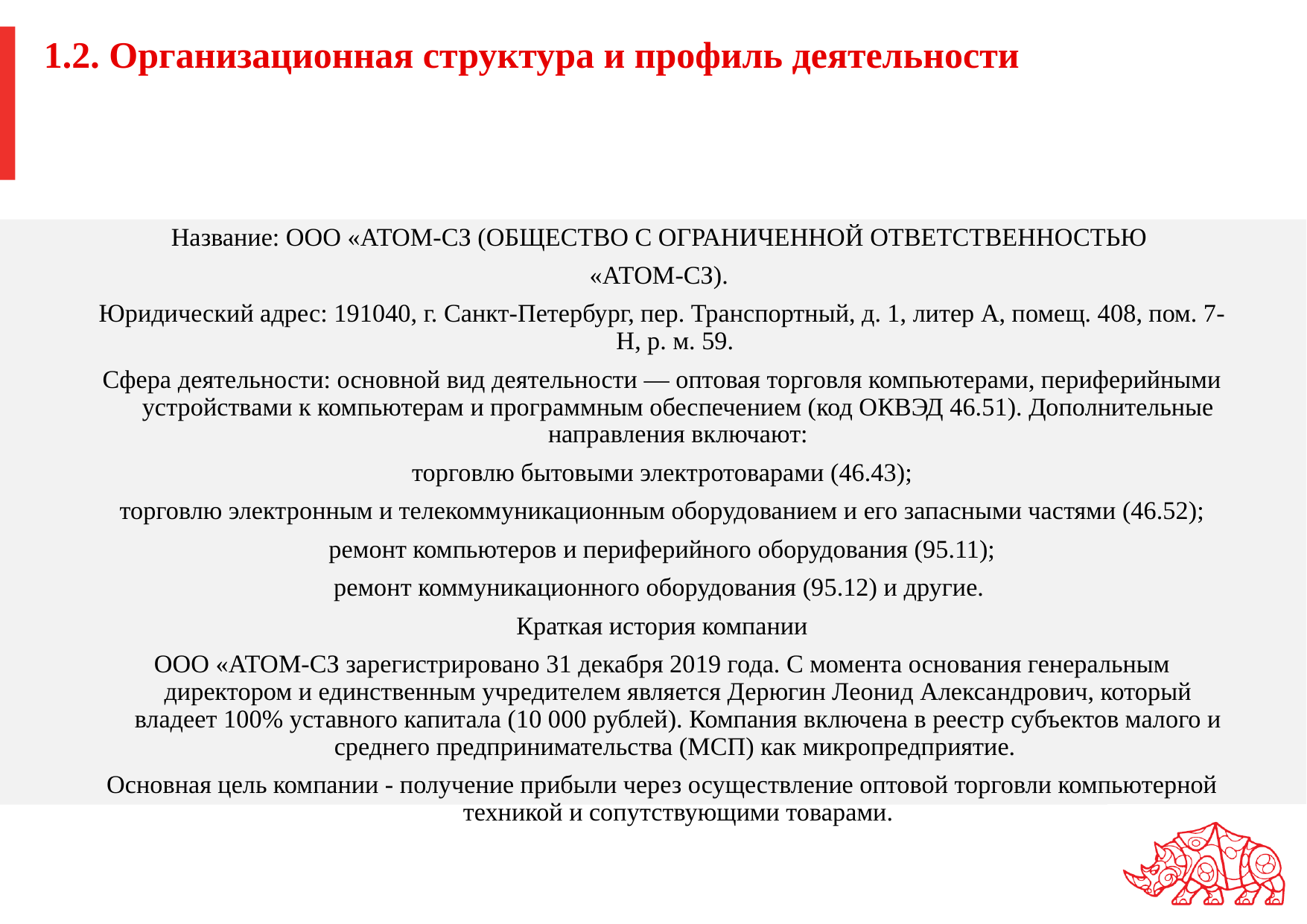

# 1.2. Организационная структура и профиль деятельности
Название: ООО «АТОМ-СЗ (ОБЩЕСТВО С ОГРАНИЧЕННОЙ ОТВЕТСТВЕННОСТЬЮ
«АТОМ-СЗ).
Юридический адрес: 191040, г. Санкт-Петербург, пер. Транспортный, д. 1, литер А, помещ. 408, пом. 7-Н, р. м. 59.
Сфера деятельности: основной вид деятельности — оптовая торговля компьютерами, периферийными устройствами к компьютерам и программным обеспечением (код ОКВЭД 46.51). Дополнительные направления включают:
торговлю бытовыми электротоварами (46.43);
торговлю электронным и телекоммуникационным оборудованием и его запасными частями (46.52);
ремонт компьютеров и периферийного оборудования (95.11);
ремонт коммуникационного оборудования (95.12) и другие.
Краткая история компании
ООО «АТОМ-СЗ зарегистрировано 31 декабря 2019 года. С момента основания генеральным директором и единственным учредителем является Дерюгин Леонид Александрович, который владеет 100% уставного капитала (10 000 рублей). Компания включена в реестр субъектов малого и среднего предпринимательства (МСП) как микропредприятие.
Основная цель компании - получение прибыли через осуществление оптовой торговли компьютерной техникой и сопутствующими товарами.